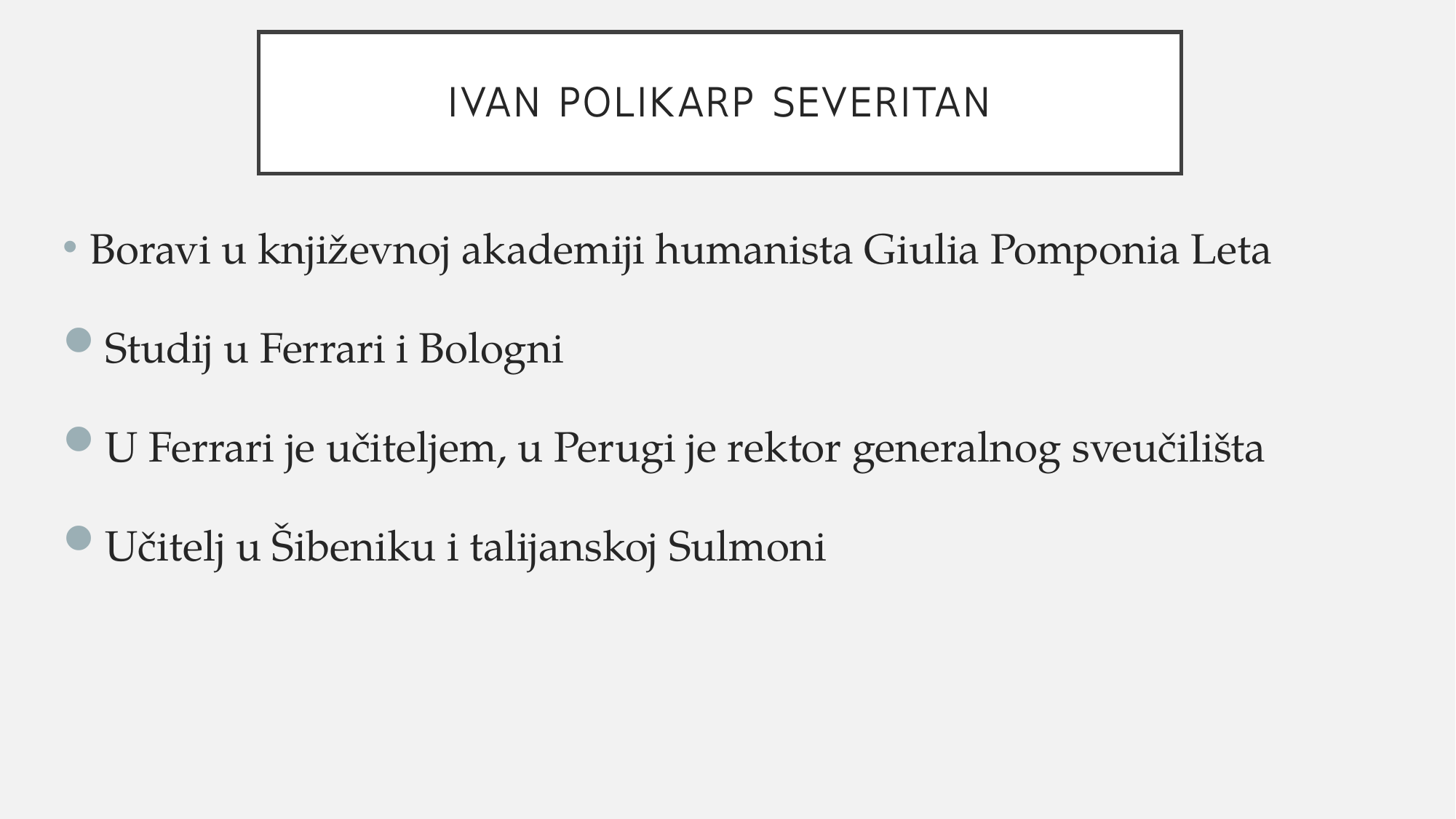

# Ivan polikarp severitan
Boravi u književnoj akademiji humanista Giulia Pomponia Leta

Studij u Ferrari i Bologni

U Ferrari je učiteljem, u Perugi je rektor generalnog sveučilišta

Učitelj u Šibeniku i talijanskoj Sulmoni